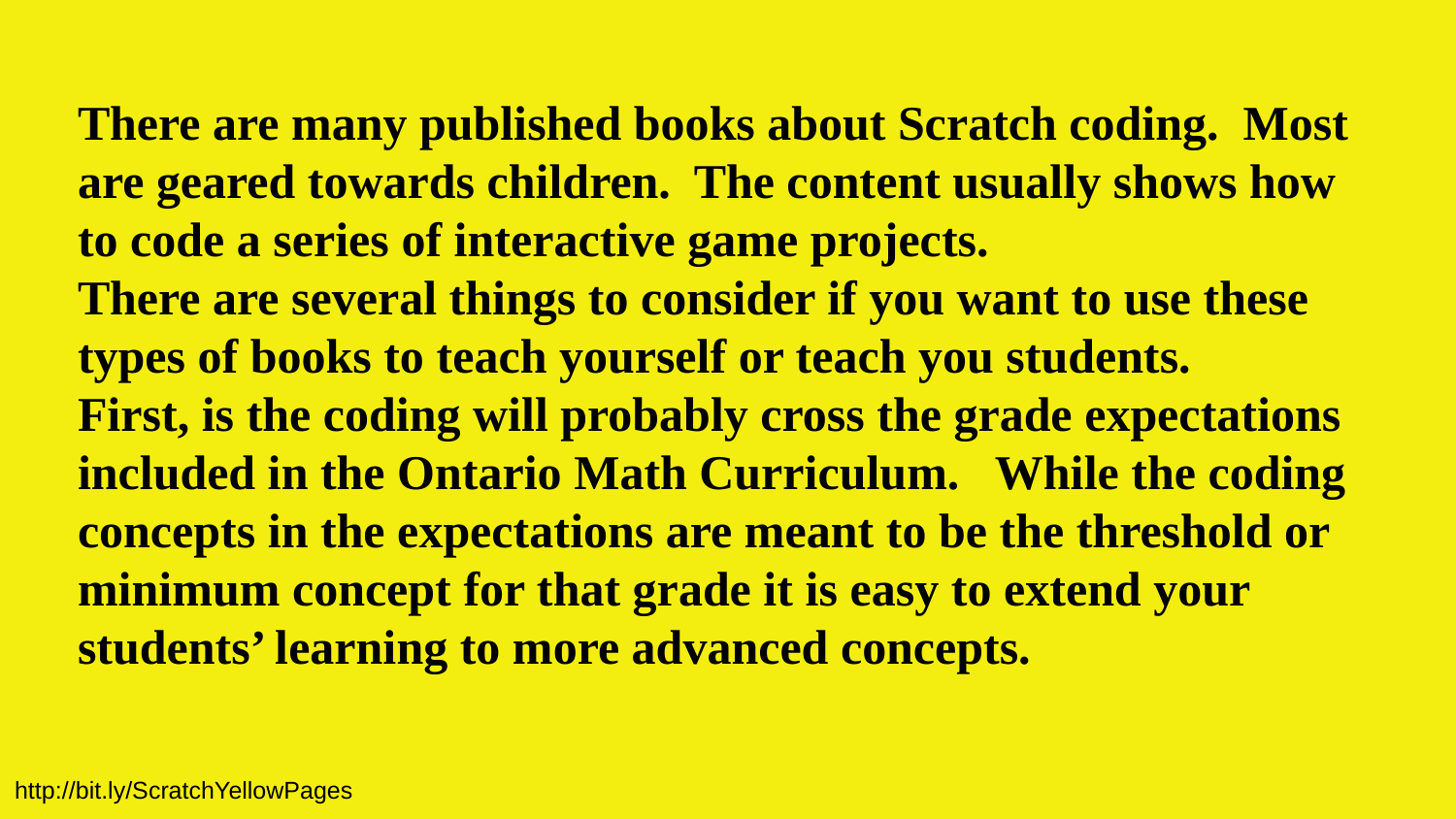

There are many published books about Scratch coding.  Most are geared towards children.  The content usually shows how to code a series of interactive game projects.
There are several things to consider if you want to use these types of books to teach yourself or teach you students.
First, is the coding will probably cross the grade expectations included in the Ontario Math Curriculum.   While the coding concepts in the expectations are meant to be the threshold or minimum concept for that grade it is easy to extend your students’ learning to more advanced concepts.